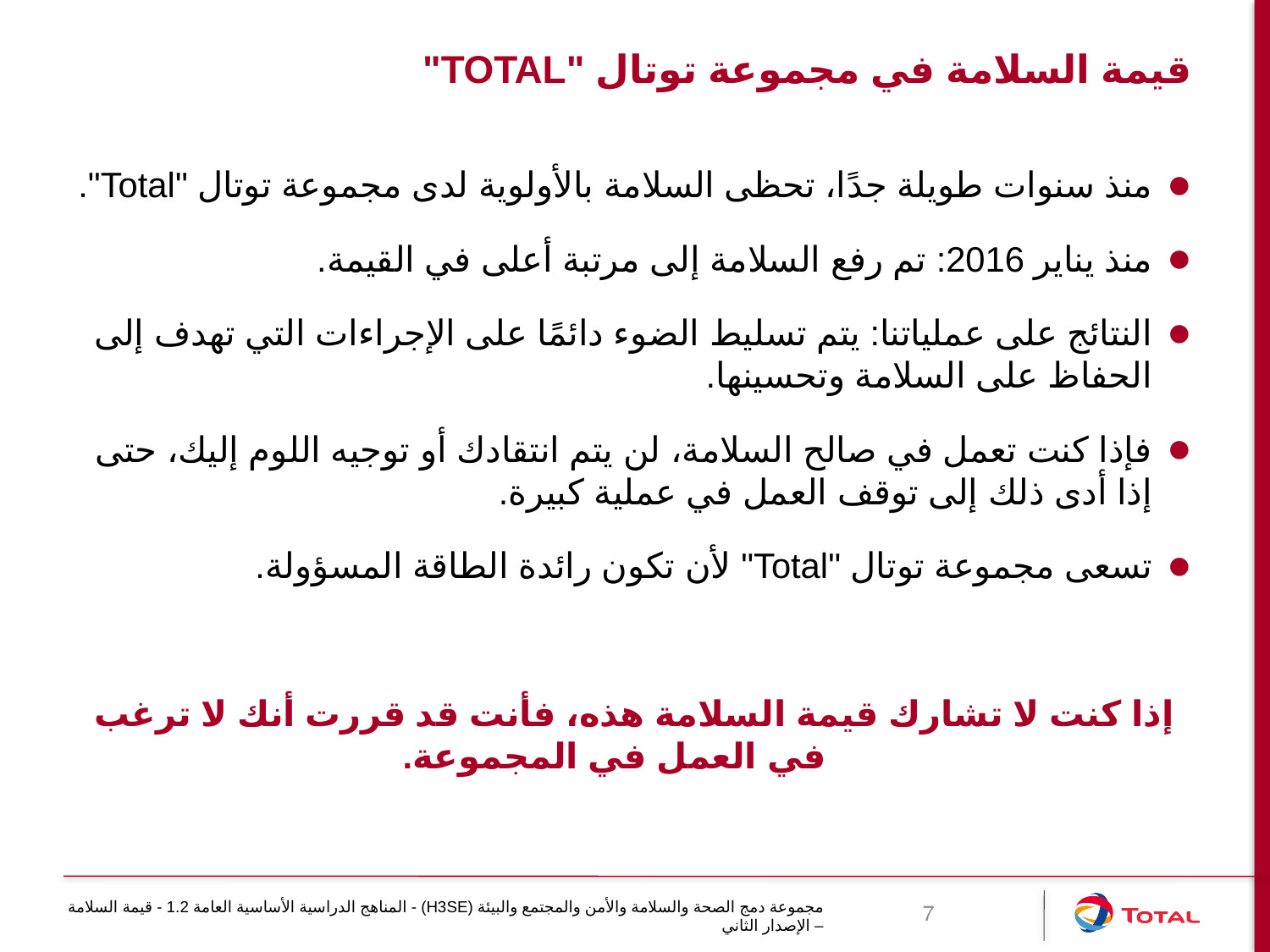

# قيمة السلامة في مجموعة توتال "Total"
منذ سنوات طويلة جدًا، تحظى السلامة بالأولوية لدى مجموعة توتال "Total".
منذ يناير 2016: تم رفع السلامة إلى مرتبة أعلى في القيمة.
النتائج على عملياتنا: يتم تسليط الضوء دائمًا على الإجراءات التي تهدف إلى الحفاظ على السلامة وتحسينها.
فإذا كنت تعمل في صالح السلامة، لن يتم انتقادك أو توجيه اللوم إليك، حتى إذا أدى ذلك إلى توقف العمل في عملية كبيرة.
تسعى مجموعة توتال "Total" لأن تكون رائدة الطاقة المسؤولة.

إذا كنت لا تشارك قيمة السلامة هذه، فأنت قد قررت أنك لا ترغب في العمل في المجموعة.

مجموعة دمج الصحة والسلامة والأمن والمجتمع والبيئة (H3SE) - المناهج الدراسية الأساسية العامة 1.2 - قيمة السلامة – الإصدار الثاني
7